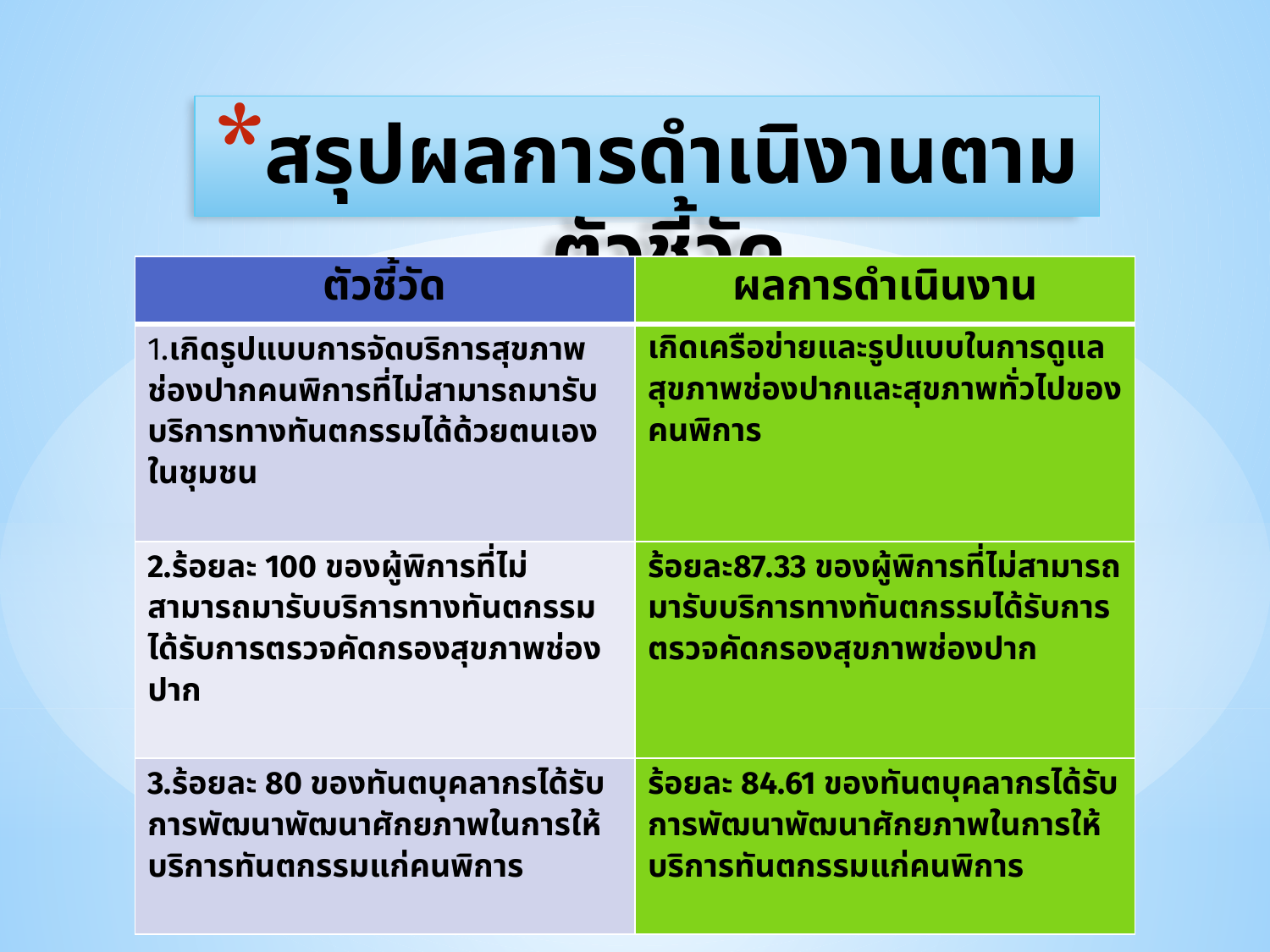

# สรุปผลการดำเนิงานตามตัวชี้วัด
| ตัวชี้วัด | ผลการดำเนินงาน |
| --- | --- |
| 1.เกิดรูปแบบการจัดบริการสุขภาพช่องปากคนพิการที่ไม่สามารถมารับบริการทางทันตกรรมได้ด้วยตนเองในชุมชน | เกิดเครือข่ายและรูปแบบในการดูแลสุขภาพช่องปากและสุขภาพทั่วไปของคนพิการ |
| 2.ร้อยละ 100 ของผู้พิการที่ไม่สามารถมารับบริการทางทันตกรรมได้รับการตรวจคัดกรองสุขภาพช่องปาก | ร้อยละ87.33 ของผู้พิการที่ไม่สามารถมารับบริการทางทันตกรรมได้รับการตรวจคัดกรองสุขภาพช่องปาก |
| 3.ร้อยละ 80 ของทันตบุคลากรได้รับการพัฒนาพัฒนาศักยภาพในการให้บริการทันตกรรมแก่คนพิการ | ร้อยละ 84.61 ของทันตบุคลากรได้รับการพัฒนาพัฒนาศักยภาพในการให้บริการทันตกรรมแก่คนพิการ |